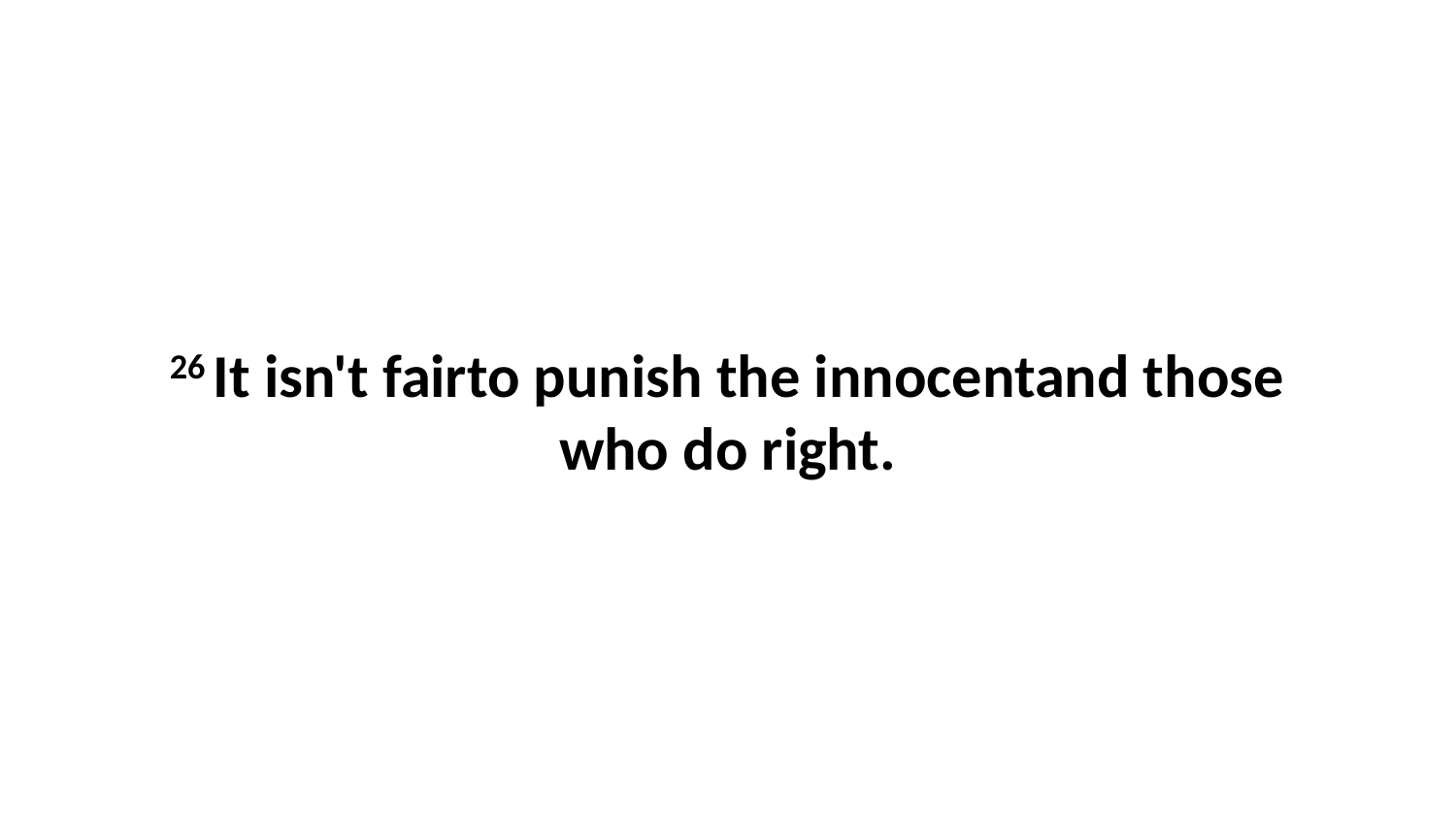

26 It isn't fairto punish the innocentand those who do right.